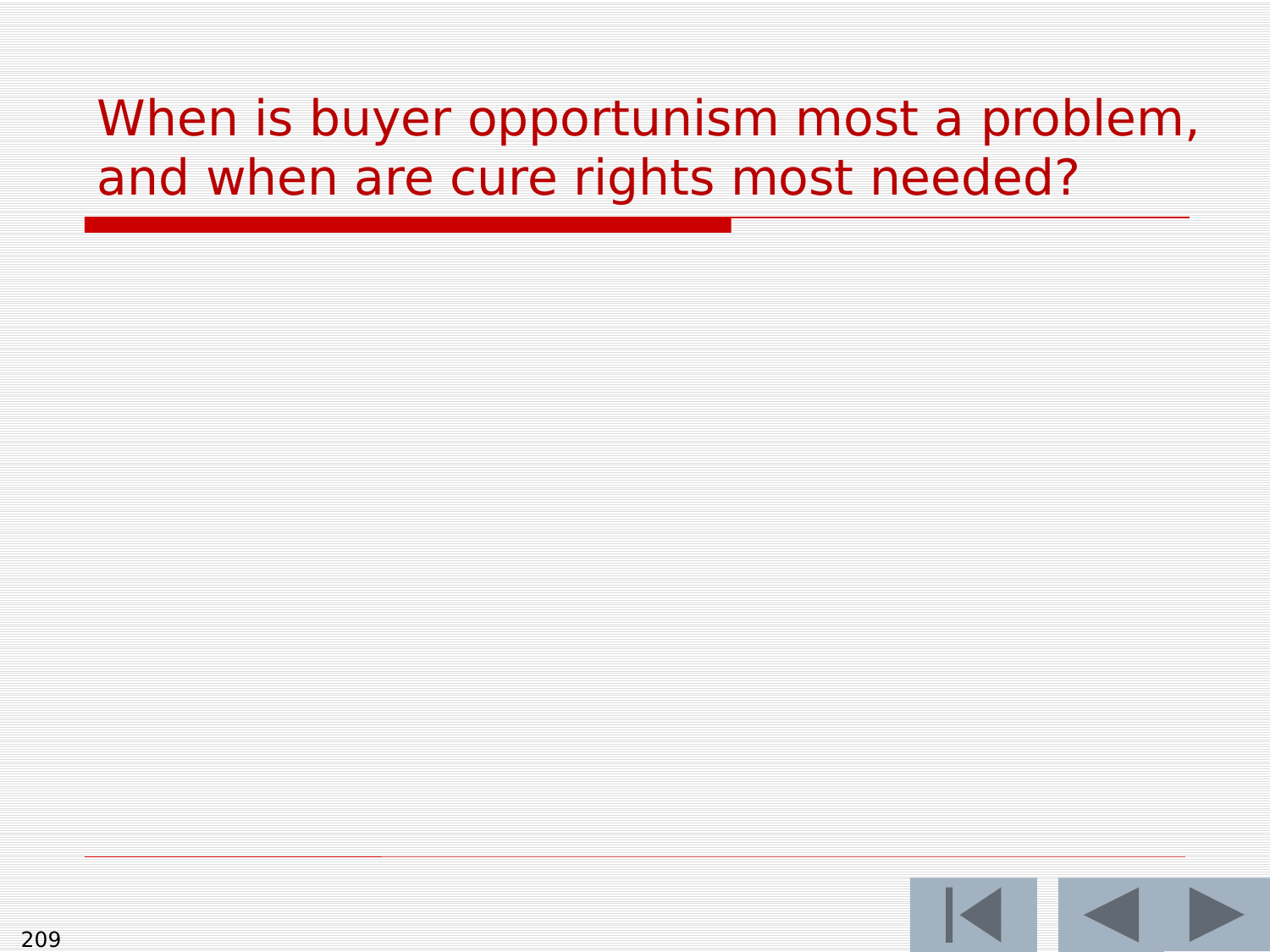

# When is buyer opportunism most a problem, and when are cure rights most needed?

209